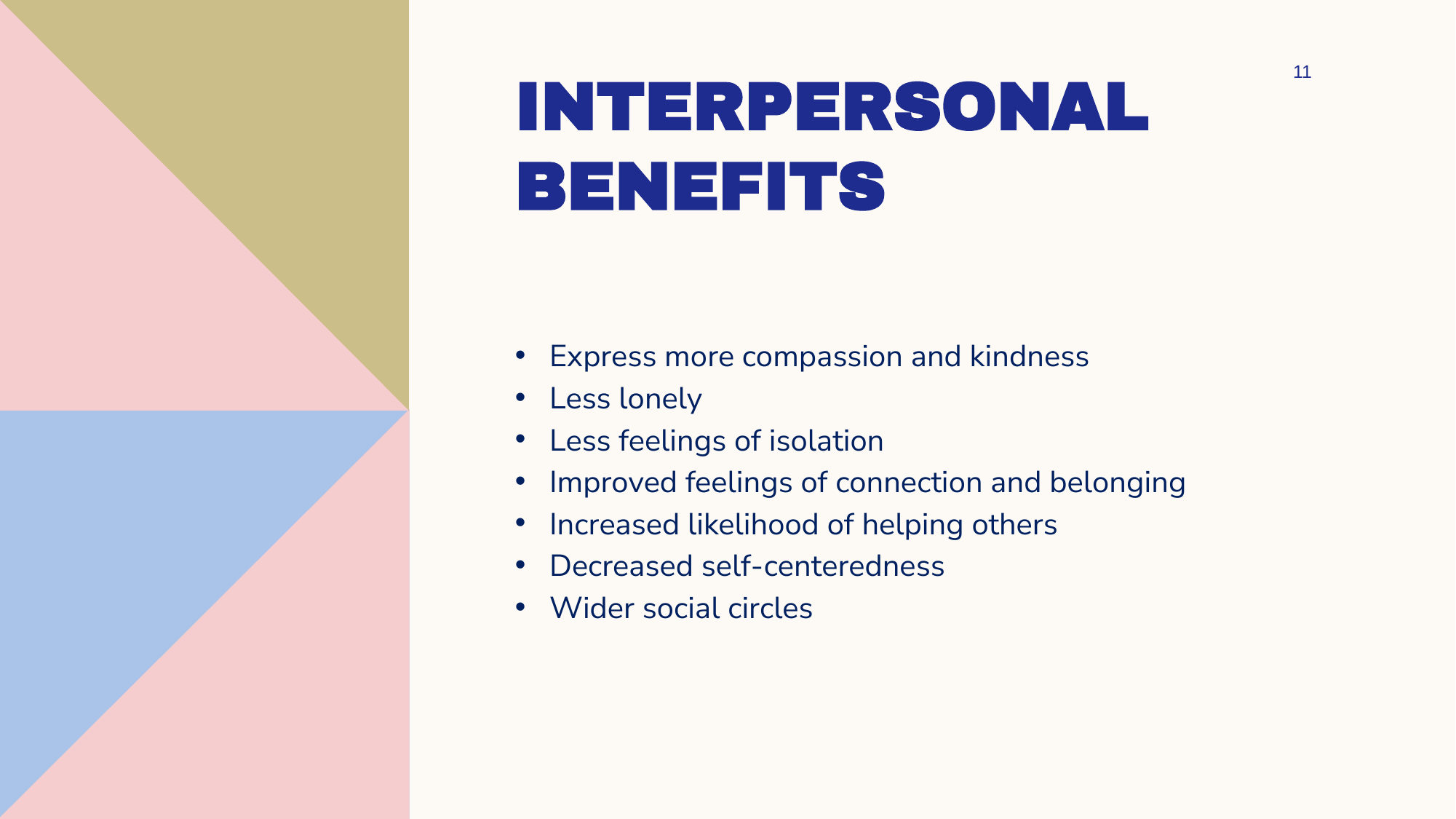

11
# Interpersonal Benefits

Express more compassion and kindness
Less lonely
Less feelings of isolation
Improved feelings of connection and belonging
Increased likelihood of helping others
Decreased self-centeredness
Wider social circles